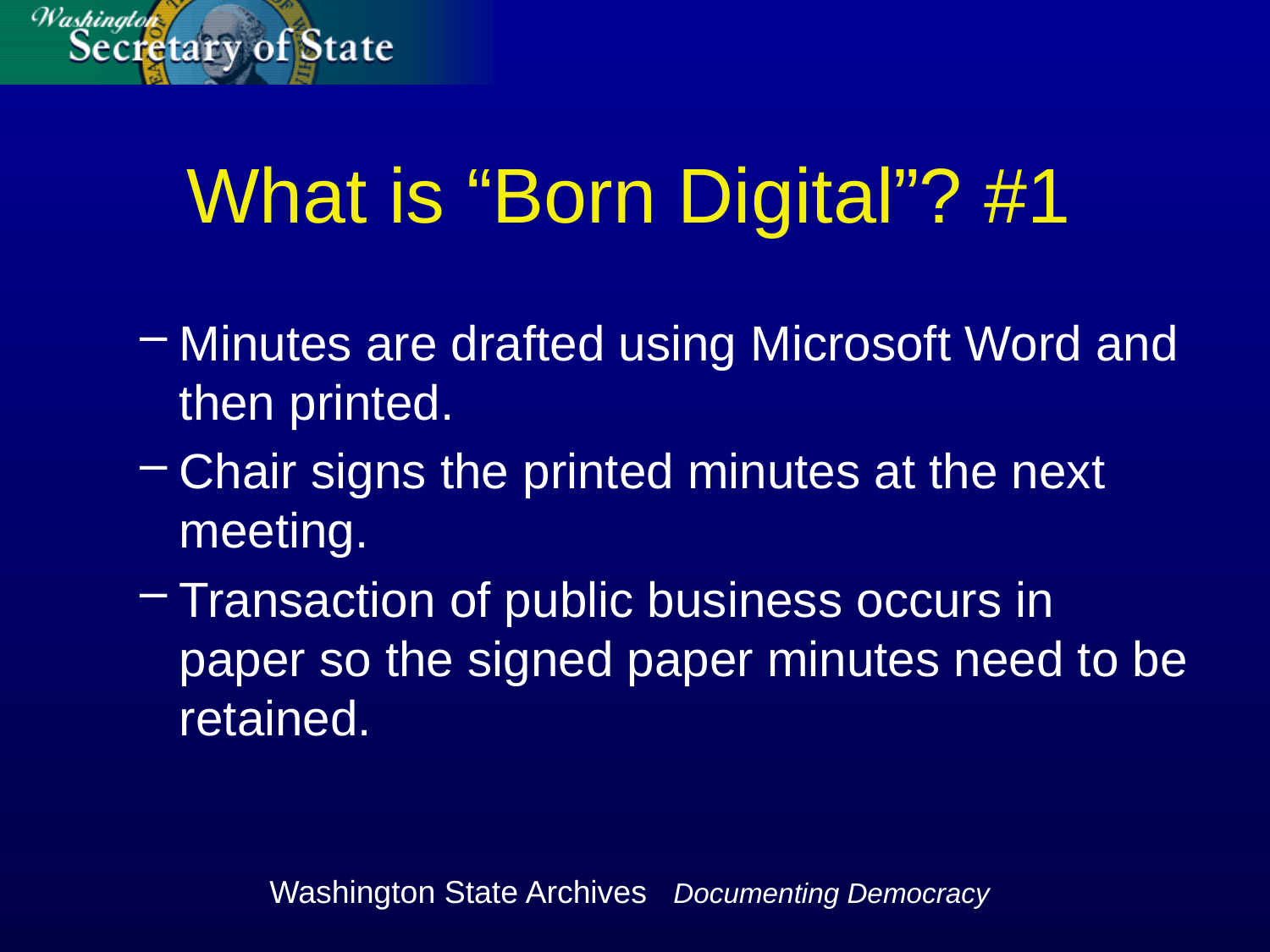

# What is “Born Digital”? #1
Minutes are drafted using Microsoft Word and then printed.
Chair signs the printed minutes at the next meeting.
Transaction of public business occurs in paper so the signed paper minutes need to be retained.

Washington State Archives   Documenting Democracy